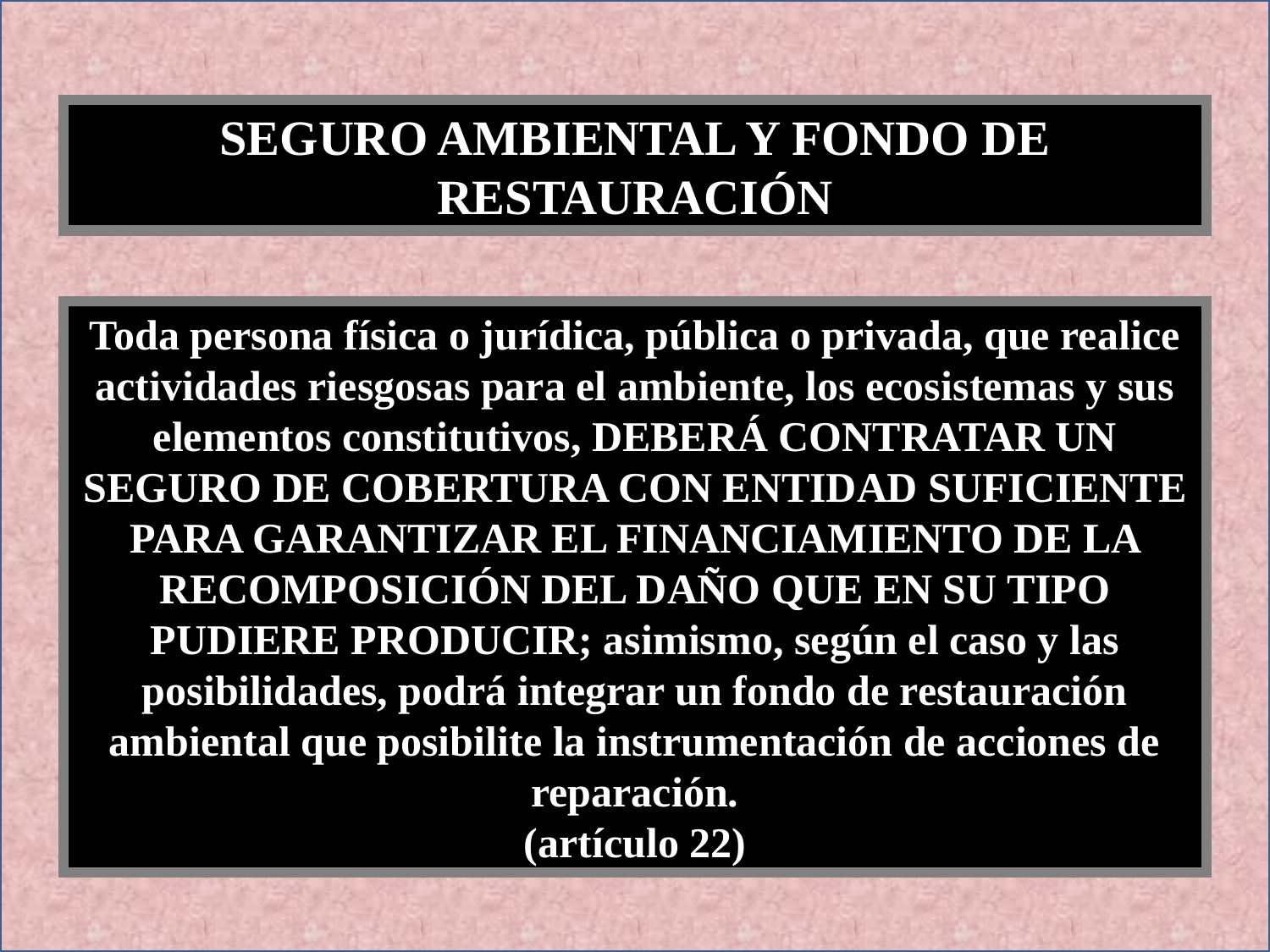

SEGURO AMBIENTAL Y FONDO DE RESTAURACIÓN
Toda persona física o jurídica, pública o privada, que realice actividades riesgosas para el ambiente, los ecosistemas y sus elementos constitutivos, DEBERÁ CONTRATAR UN SEGURO DE COBERTURA CON ENTIDAD SUFICIENTE PARA GARANTIZAR EL FINANCIAMIENTO DE LA RECOMPOSICIÓN DEL DAÑO QUE EN SU TIPO PUDIERE PRODUCIR; asimismo, según el caso y las posibilidades, podrá integrar un fondo de restauración ambiental que posibilite la instrumentación de acciones de reparación.
(artículo 22)